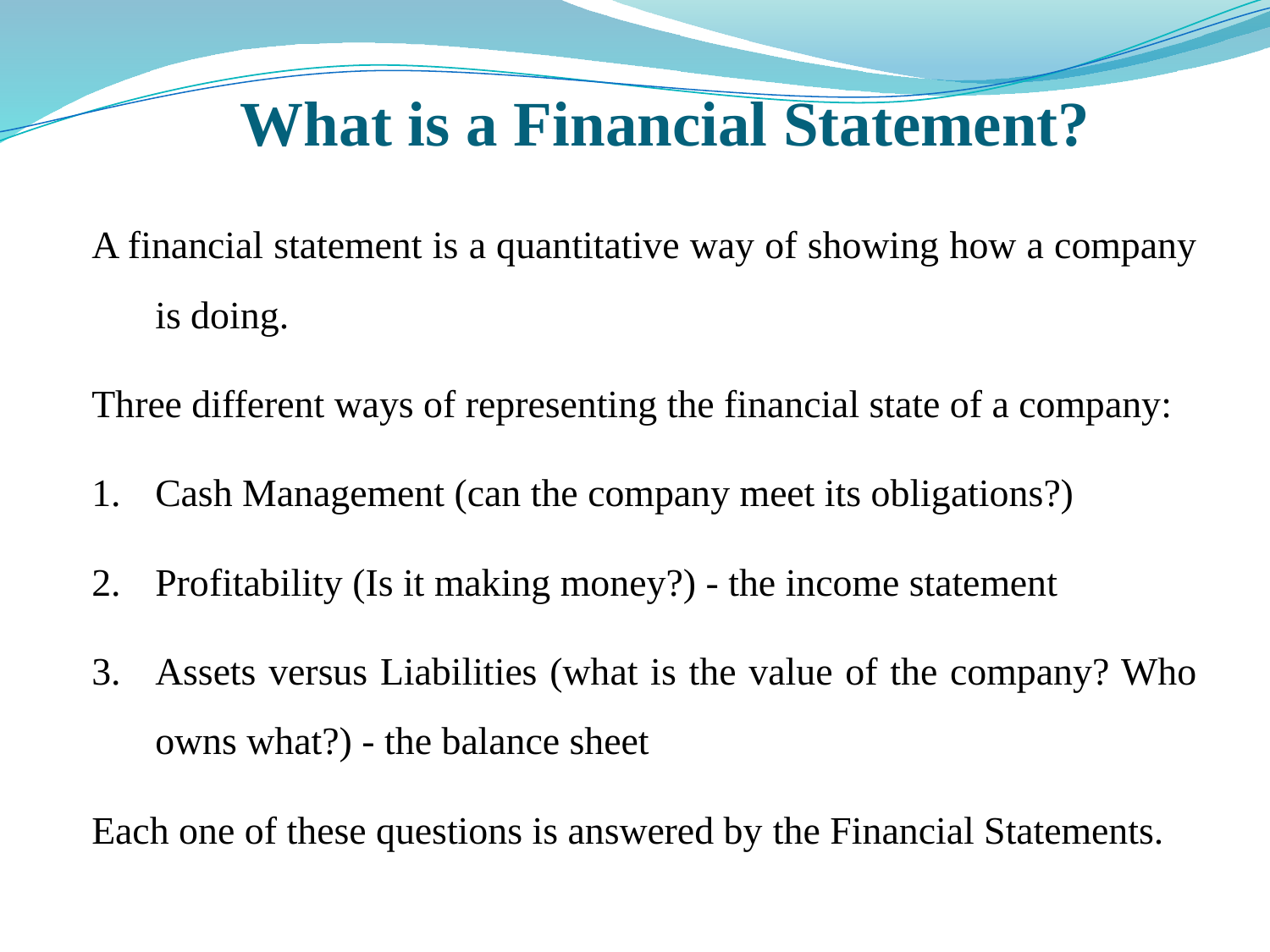

# What is a Financial Statement?
A financial statement is a quantitative way of showing how a company is doing.
Three different ways of representing the financial state of a company:
Cash Management (can the company meet its obligations?)
Profitability (Is it making money?) - the income statement
Assets versus Liabilities (what is the value of the company? Who owns what?) - the balance sheet
Each one of these questions is answered by the Financial Statements.